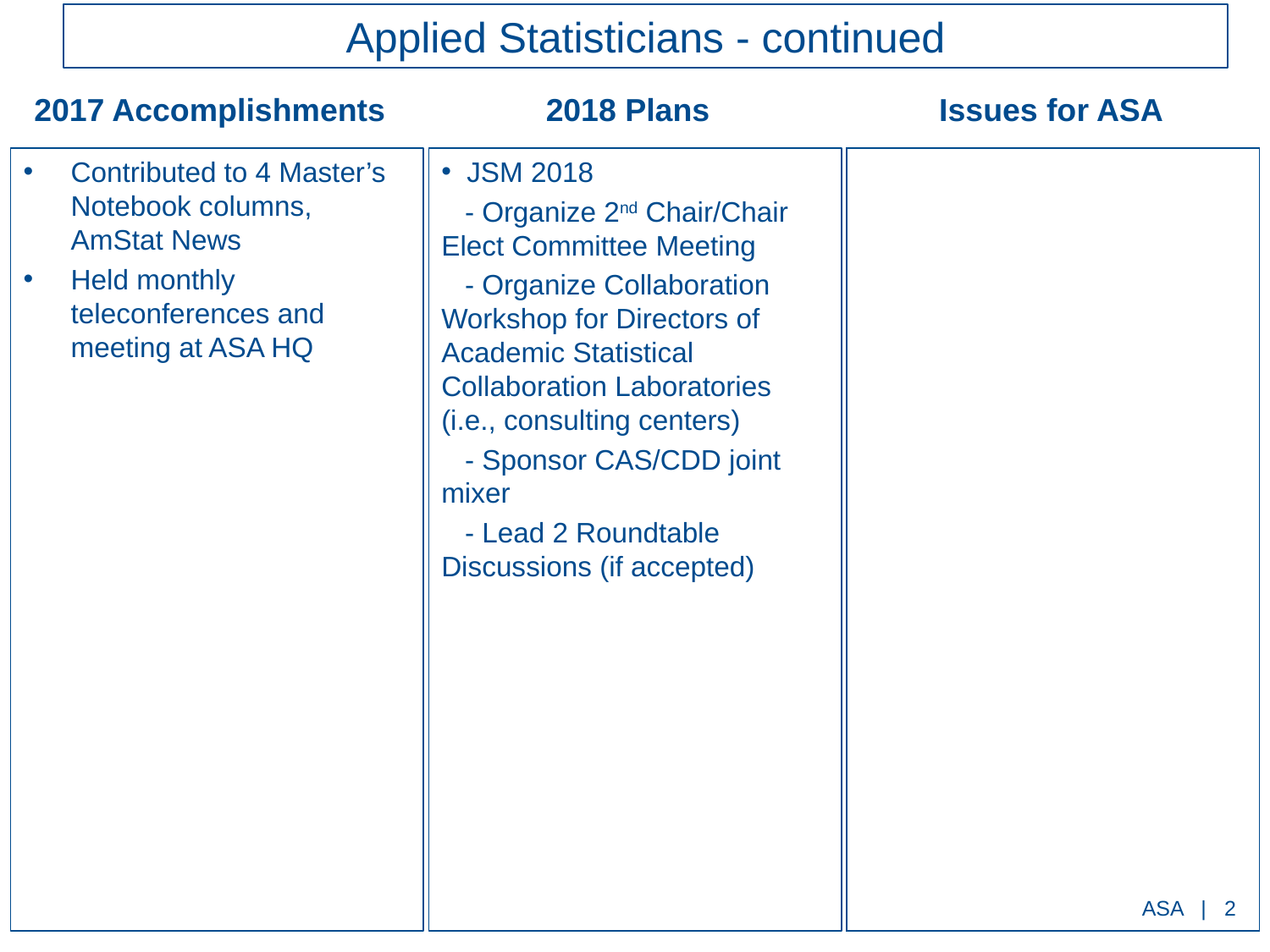

# Applied Statisticians - continued
2017 Accomplishments
2018 Plans
Issues for ASA
Contributed to 4 Master’s Notebook columns, AmStat News
Held monthly teleconferences and meeting at ASA HQ
JSM 2018
   - Organize 2nd Chair/Chair Elect Committee Meeting
   - Organize Collaboration Workshop for Directors of Academic Statistical Collaboration Laboratories (i.e., consulting centers)
   - Sponsor CAS/CDD joint mixer
   - Lead 2 Roundtable Discussions (if accepted)

ASA   |   2